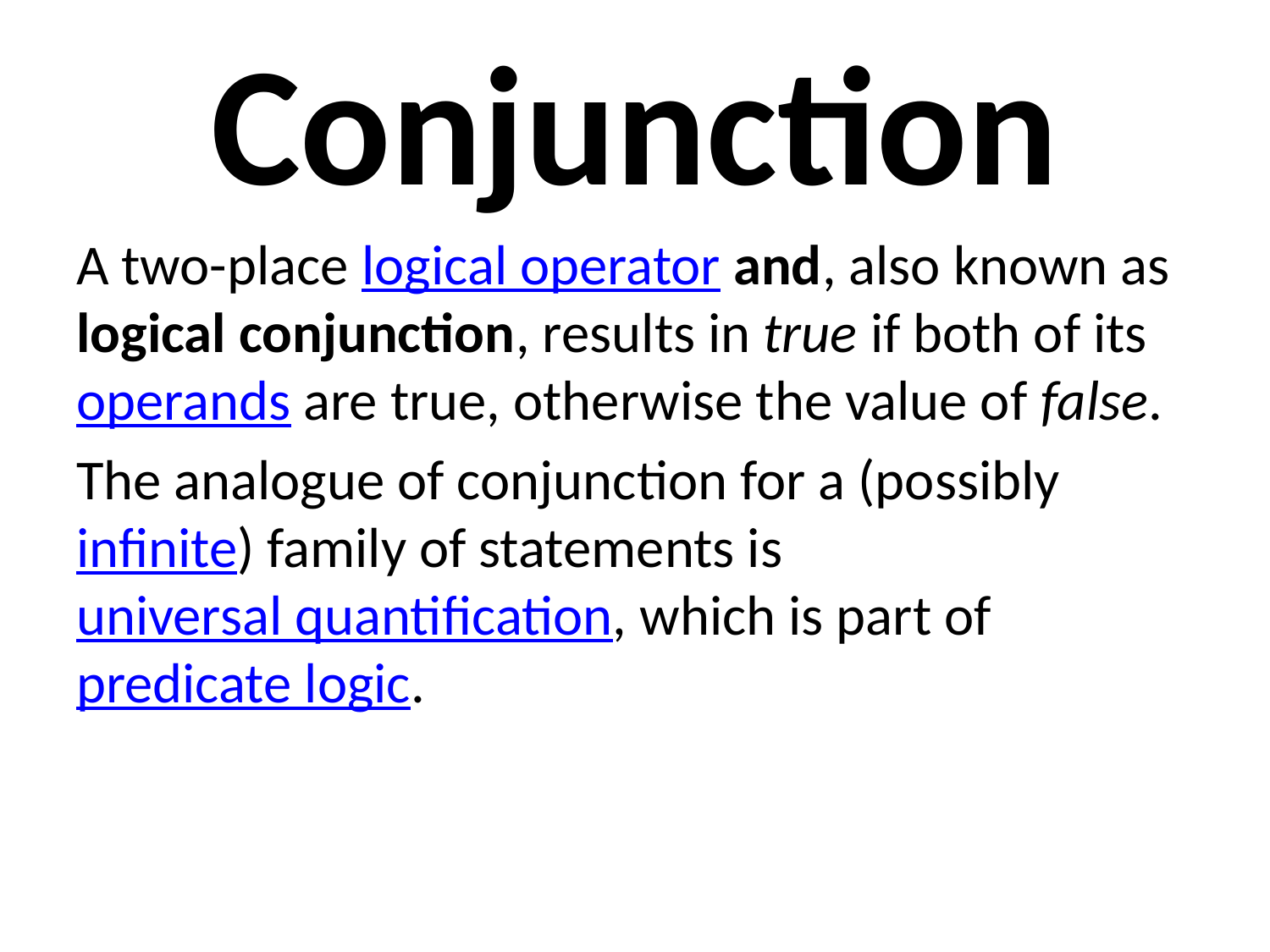

# Conjunction
A two-place logical operator and, also known as logical conjunction, results in true if both of its operands are true, otherwise the value of false.
The analogue of conjunction for a (possibly infinite) family of statements is universal quantification, which is part of predicate logic.